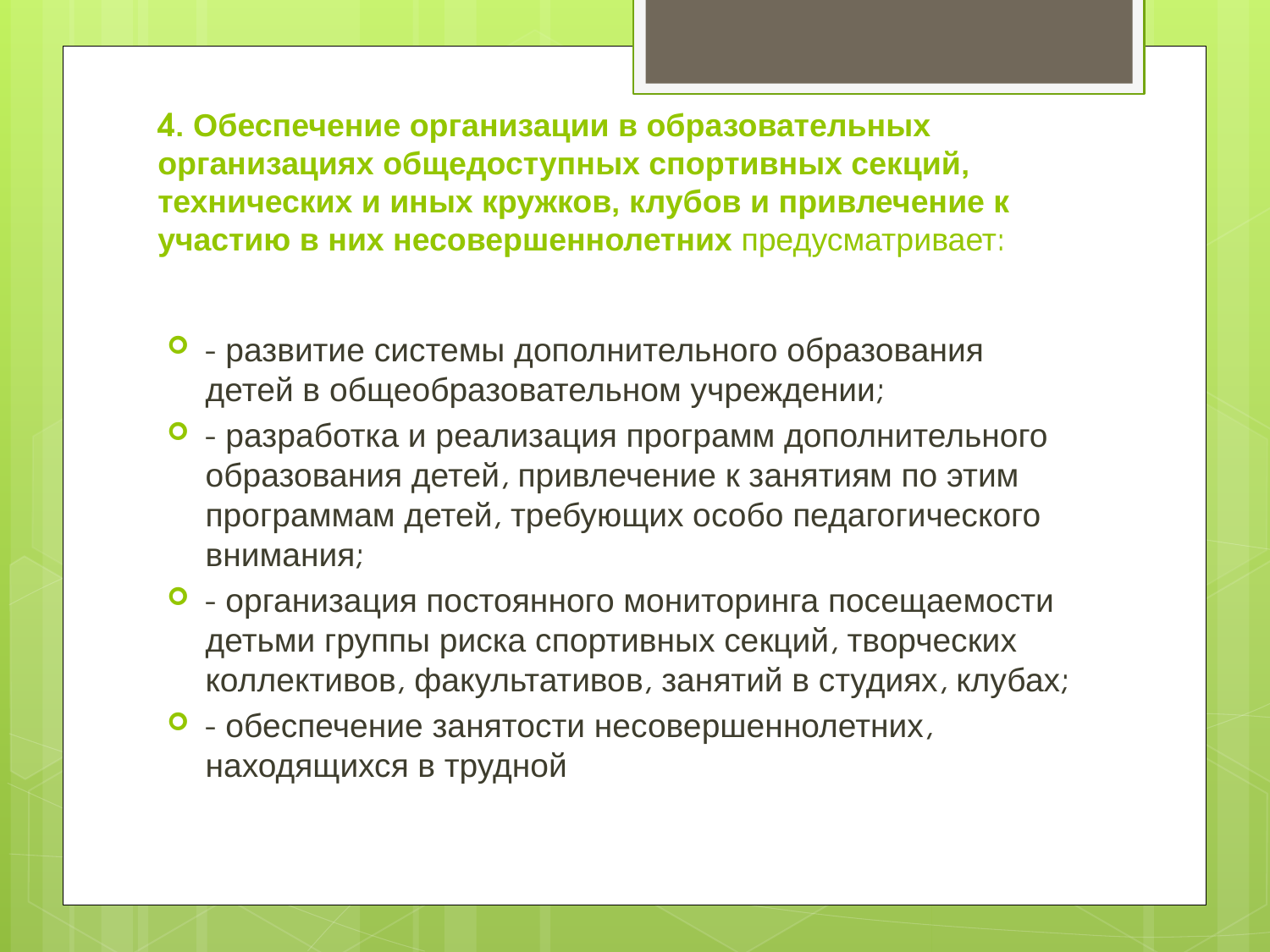

# 4. Обеспечение организации в образовательных организациях общедоступных спортивных секций, технических и иных кружков, клубов и привлечение к участию в них несовершеннолетних предусматривает:
- развитие системы дополнительного образования детей в общеобразовательном учреждении;
- разработка и реализация программ дополнительного образования детей, привлечение к занятиям по этим программам детей, требующих особо педагогического внимания;
- организация постоянного мониторинга посещаемости детьми группы риска спортивных секций, творческих коллективов, факультативов, занятий в студиях, клубах;
- обеспечение занятости несовершеннолетних, находящихся в трудной